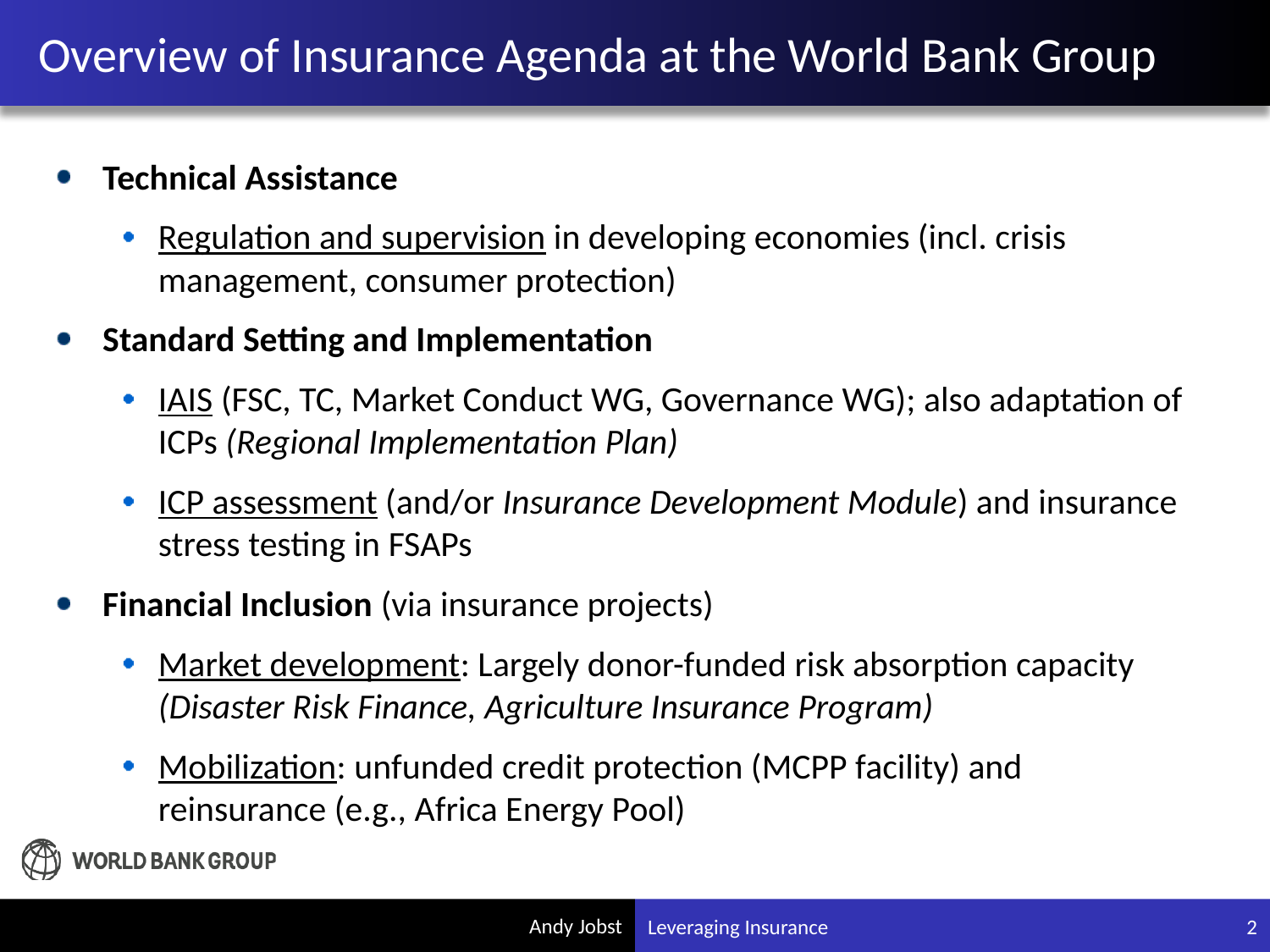

# Overview of Insurance Agenda at the World Bank Group
Technical Assistance
Regulation and supervision in developing economies (incl. crisis management, consumer protection)
Standard Setting and Implementation
IAIS (FSC, TC, Market Conduct WG, Governance WG); also adaptation of ICPs (Regional Implementation Plan)
ICP assessment (and/or Insurance Development Module) and insurance stress testing in FSAPs
Financial Inclusion (via insurance projects)
Market development: Largely donor-funded risk absorption capacity (Disaster Risk Finance, Agriculture Insurance Program)
Mobilization: unfunded credit protection (MCPP facility) and reinsurance (e.g., Africa Energy Pool)
Leveraging Insurance
2